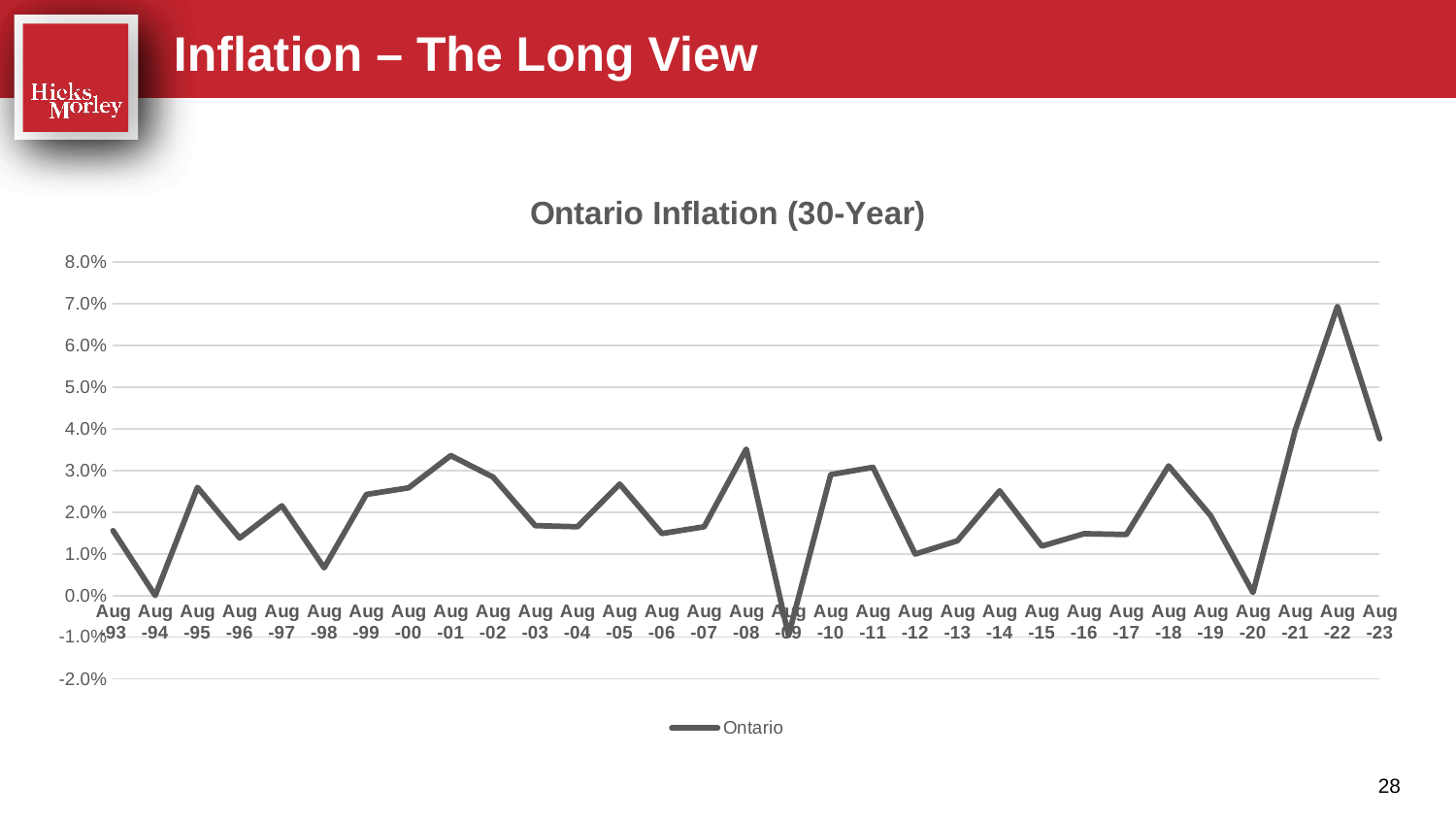

Inflation – The Long View

### Chart: Ontario Inflation (30-Year)

| Category | Ontario |
|---|---|
| 34182 | 0.0155688622754491 |
| 34547 | 0.0 |
| 34912 | 0.0259433962264151 |
| 35278 | 0.0137931034482759 |
| 35643 | 0.0215419501133786 |
| 36008 | 0.00665926748057723 |
| 36373 | 0.0242557883131202 |
| 36739 | 0.0258342303552206 |
| 37104 | 0.0335781741867786 |
| 37469 | 0.0284263959390863 |
| 37834 | 0.016781836130306 |
| 38200 | 0.0165048543689321 |
| 38565 | 0.0267430754536771 |
| 38930 | 0.0148837209302325 |
| 39295 | 0.0164986251145739 |
| 39661 | 0.0351668169522091 |
| 40026 | -0.009581881533101 |
| 40391 | 0.0290237467018469 |
| 40756 | 0.0307692307692307 |
| 41122 | 0.00995024875621893 |
| 41487 | 0.013136288998358 |
| 41852 | 0.0251215559157212 |
| 42217 | 0.0118577075098814 |
| 42583 | 0.01484375 |
| 42948 | 0.0146266358737491 |
| 43313 | 0.0311077389984825 |
| 43678 | 0.0191317144959529 |
| 44044 | 0.000722021660649778 |
| 44409 | 0.0396825396825397 |
| 44774 | 0.0693962526023595 |
| 45139 | 0.0376378974691759 |
28